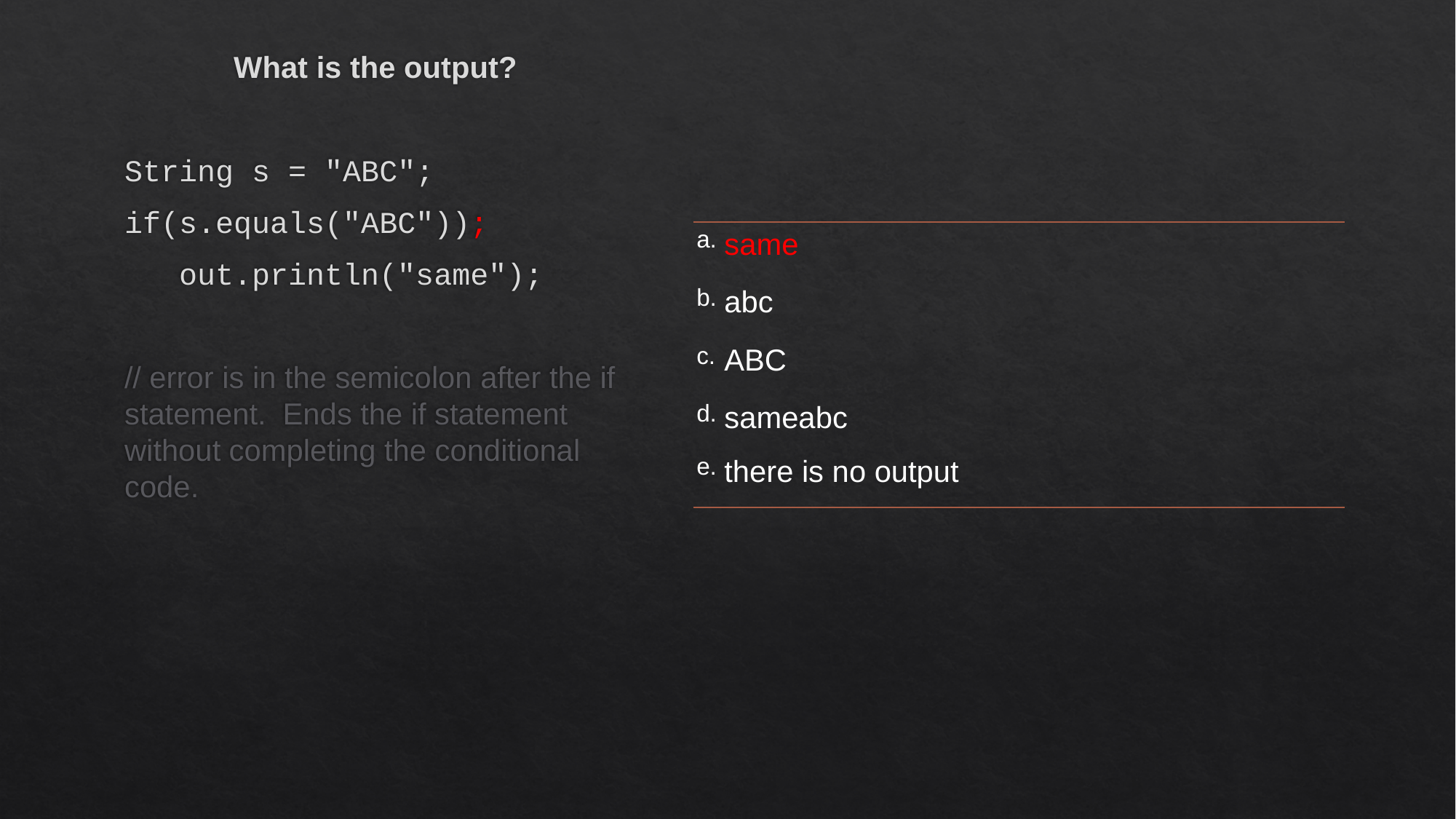

What is the output?

String s = "ABC";
if(s.equals("ABC"));
   out.println("same");

// error is in the semicolon after the if statement.  Ends the if statement without completing the conditional code.
| a. | same |
| --- | --- |
| b. | abc |
| c. | ABC |
| d. | sameabc |
| e. | there is no output |